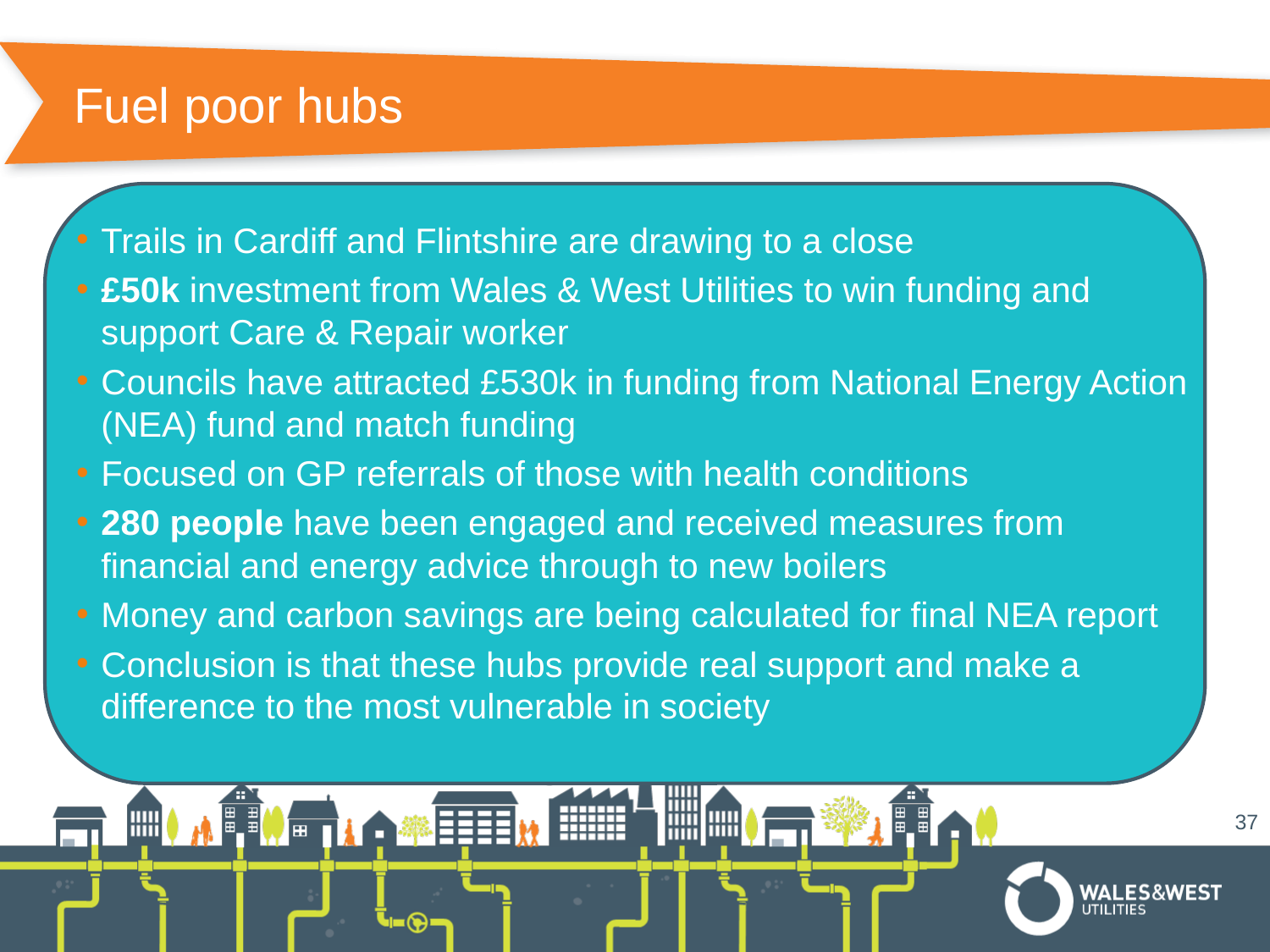

# Fuel poor hubs

Trails in Cardiff and Flintshire are drawing to a close
£50k investment from Wales & West Utilities to win funding and support Care & Repair worker
Councils have attracted £530k in funding from National Energy Action (NEA) fund and match funding
Focused on GP referrals of those with health conditions
280 people have been engaged and received measures from financial and energy advice through to new boilers
Money and carbon savings are being calculated for final NEA report
Conclusion is that these hubs provide real support and make a difference to the most vulnerable in society
37